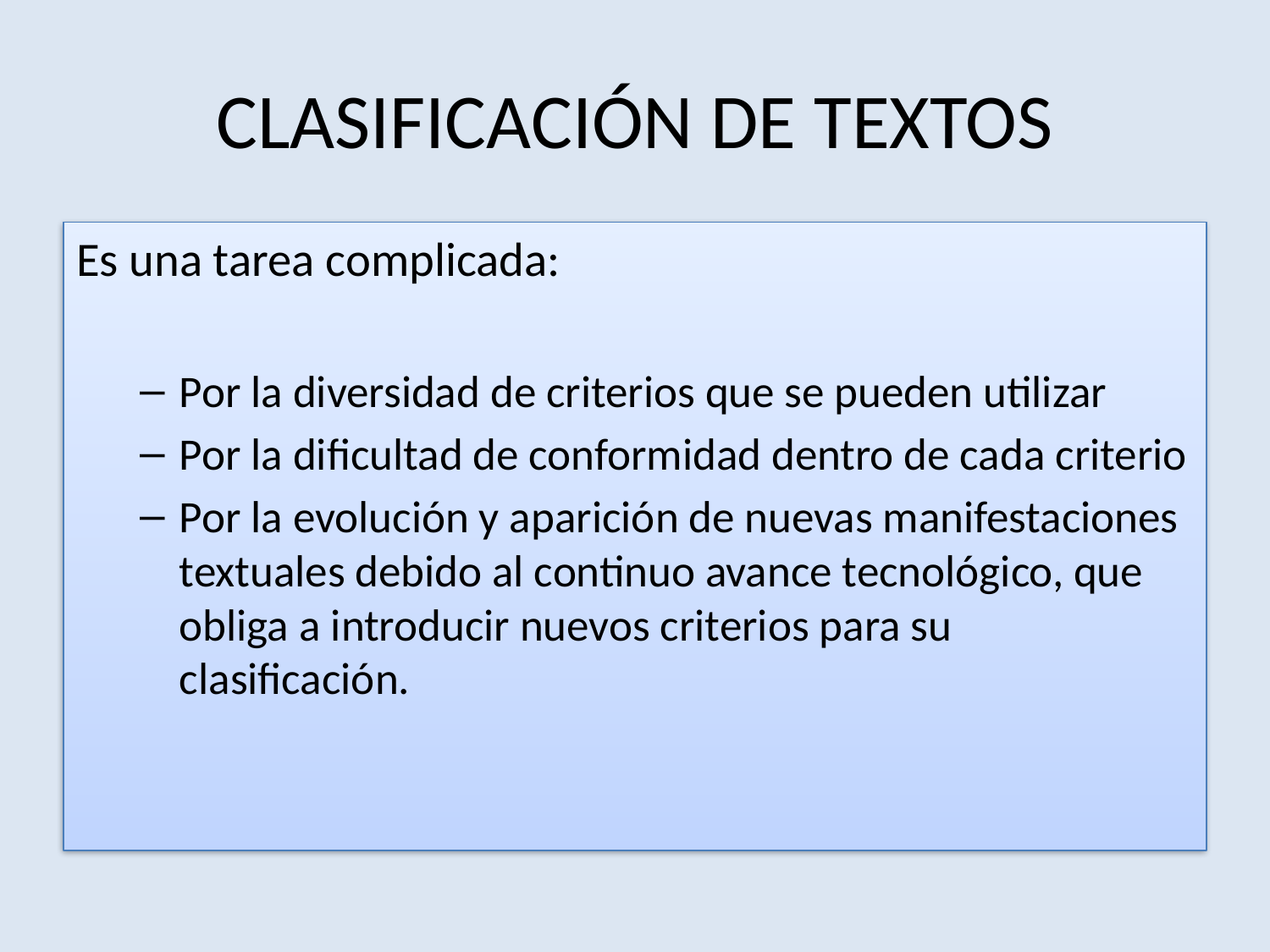

# CLASIFICACIÓN DE TEXTOS
Es una tarea complicada:

Por la diversidad de criterios que se pueden utilizar
Por la dificultad de conformidad dentro de cada criterio
Por la evolución y aparición de nuevas manifestaciones textuales debido al continuo avance tecnológico, que obliga a introducir nuevos criterios para su clasificación.